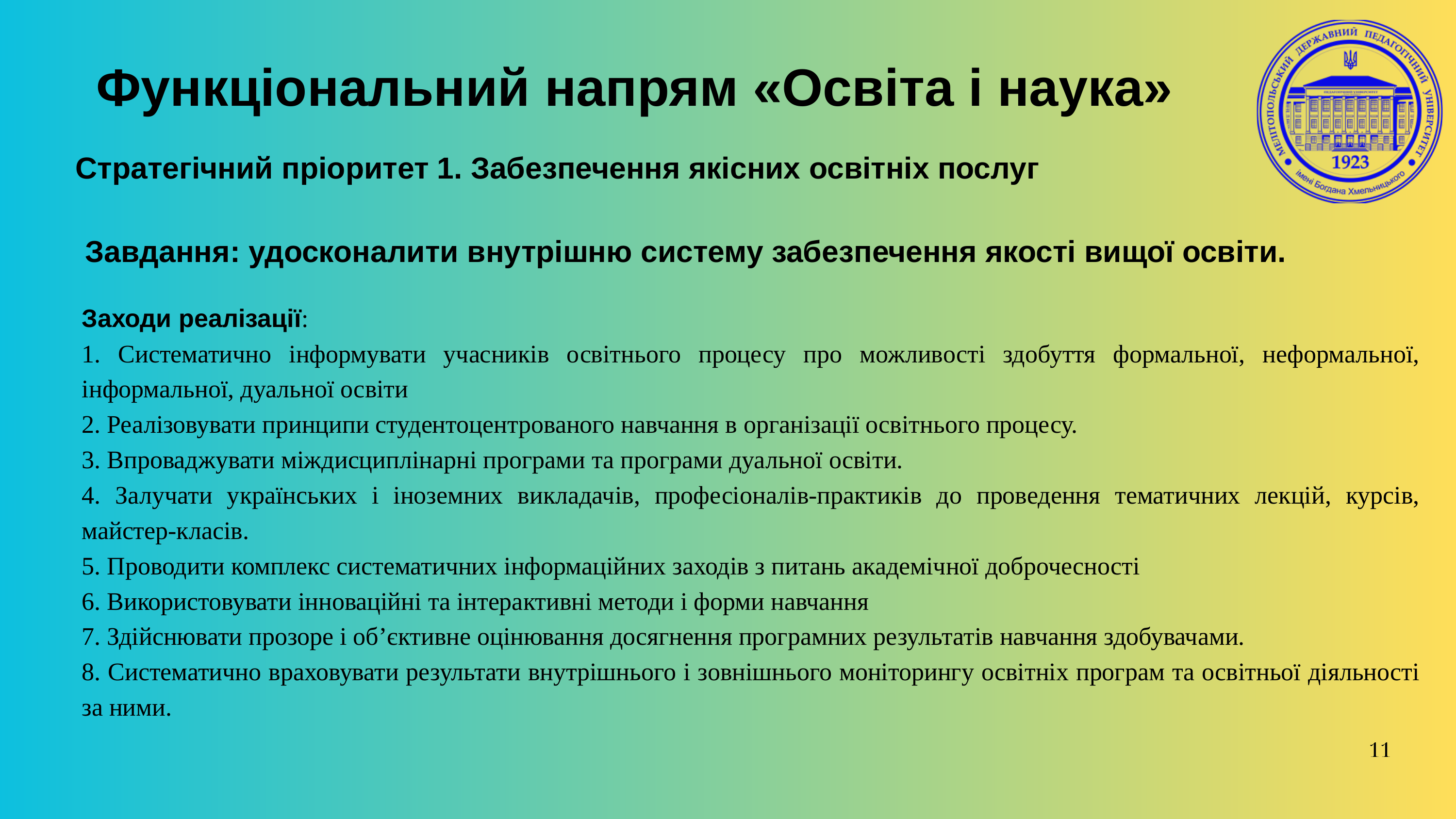

Функціональний напрям «Освіта і наука»
Стратегічний пріоритет 1. Забезпечення якісних освітніх послуг
Завдання: удосконалити внутрішню систему забезпечення якості вищої освіти.
Заходи реалізації:
1. Систематично інформувати учасників освітнього процесу про можливості здобуття формальної, неформальної, інформальної, дуальної освіти
2. Реалізовувати принципи студентоцентрованого навчання в організації освітнього процесу.
3. Впроваджувати міждисциплінарні програми та програми дуальної освіти.
4. Залучати українських і іноземних викладачів, професіоналів-практиків до проведення тематичних лекцій, курсів, майстер-класів.
5. Проводити комплекс систематичних інформаційних заходів з питань академічної доброчесності
6. Використовувати інноваційні та інтерактивні методи і форми навчання
7. Здійснювати прозоре і об’єктивне оцінювання досягнення програмних результатів навчання здобувачами.
8. Систематично враховувати результати внутрішнього і зовнішнього моніторингу освітніх програм та освітньої діяльності за ними.
11